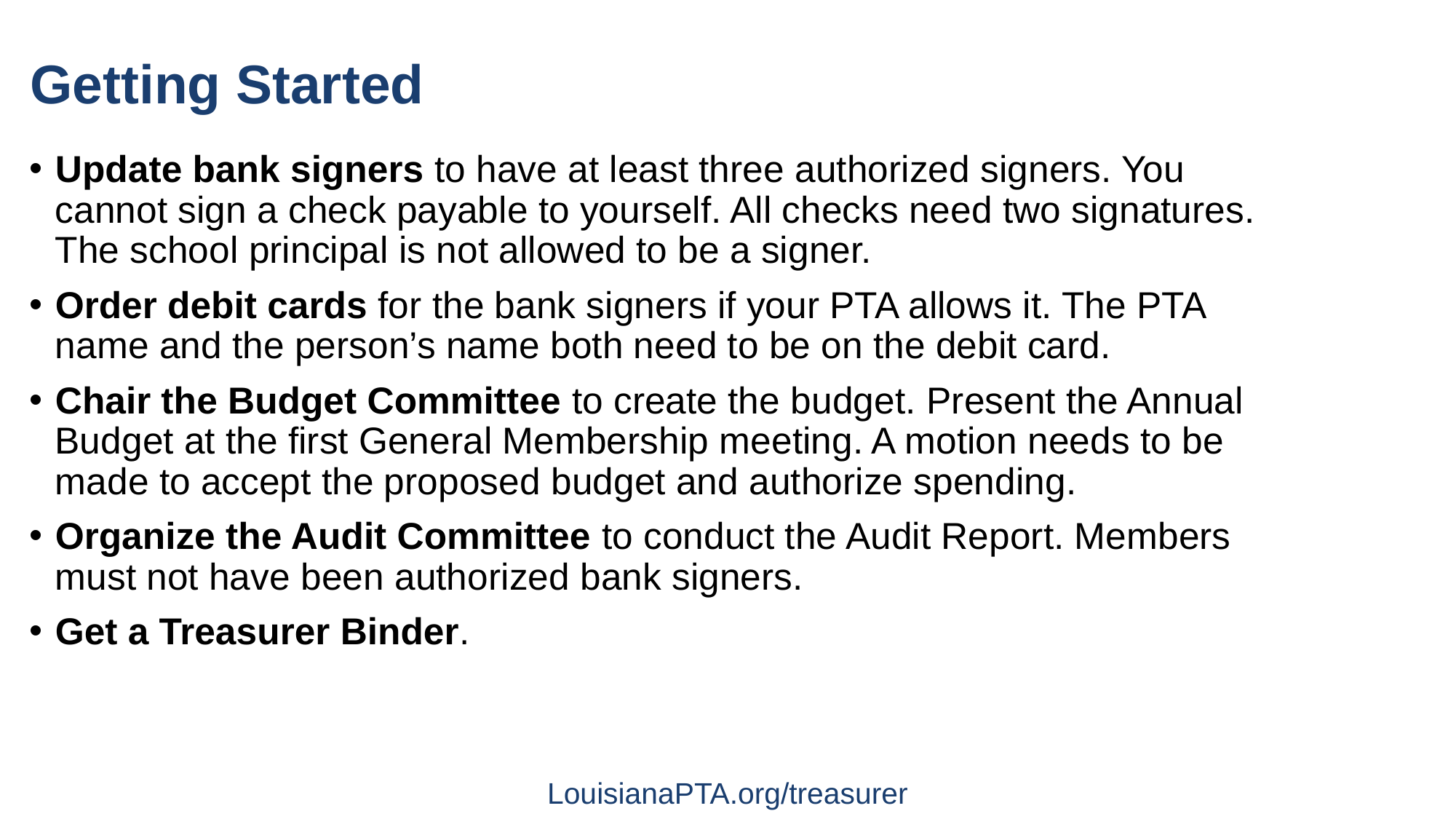

# Getting Started
Update bank signers to have at least three authorized signers. You cannot sign a check payable to yourself. All checks need two signatures. The school principal is not allowed to be a signer.
Order debit cards for the bank signers if your PTA allows it. The PTA name and the person’s name both need to be on the debit card.
Chair the Budget Committee to create the budget. Present the Annual Budget at the first General Membership meeting. A motion needs to be made to accept the proposed budget and authorize spending.
Organize the Audit Committee to conduct the Audit Report. Members must not have been authorized bank signers.
Get a Treasurer Binder.

LouisianaPTA.org/treasurer